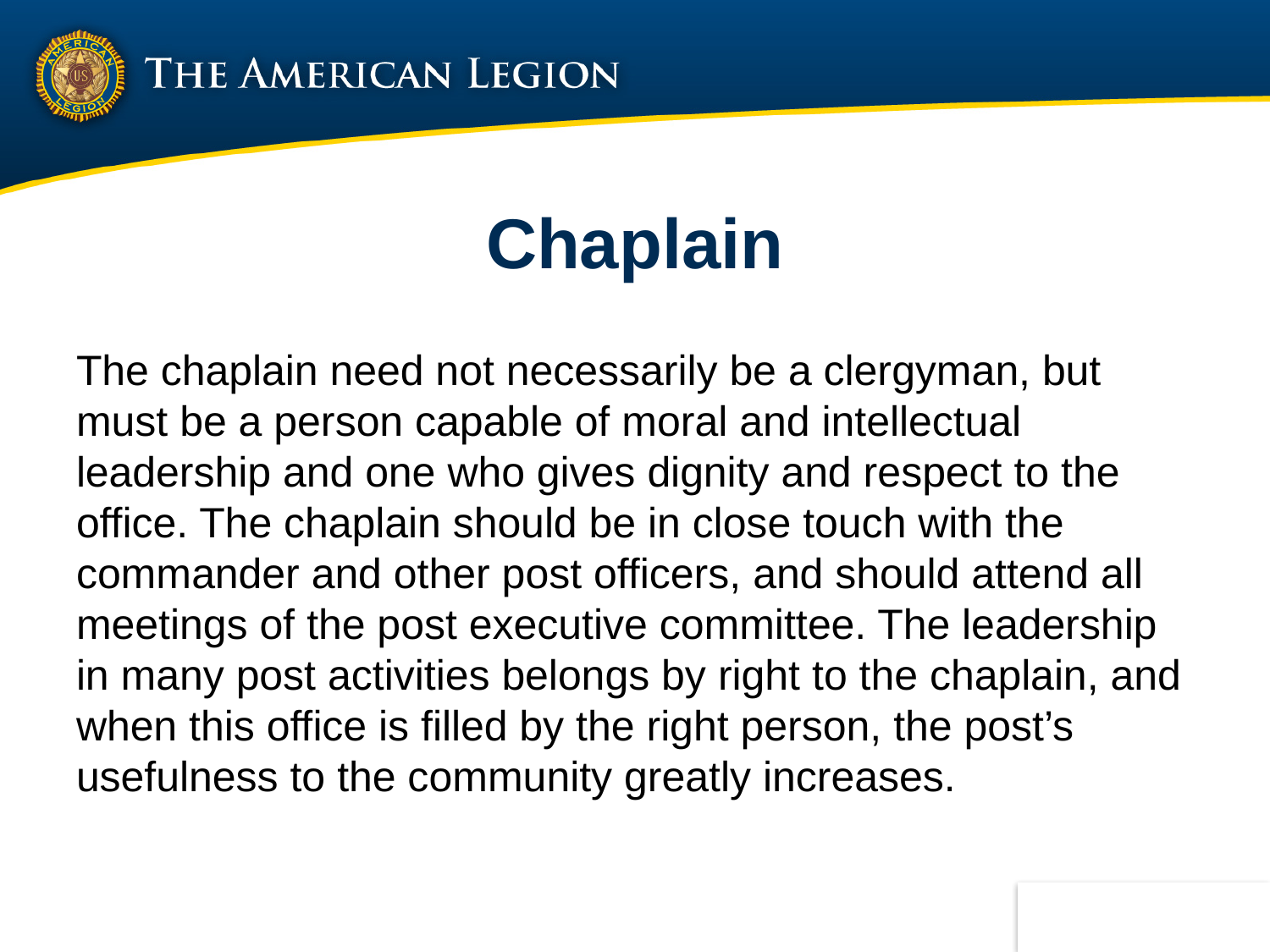

# Chaplain
The chaplain need not necessarily be a clergyman, but must be a person capable of moral and intellectual leadership and one who gives dignity and respect to the office. The chaplain should be in close touch with the commander and other post officers, and should attend all meetings of the post executive committee. The leadership in many post activities belongs by right to the chaplain, and when this office is filled by the right person, the post’s usefulness to the community greatly increases.